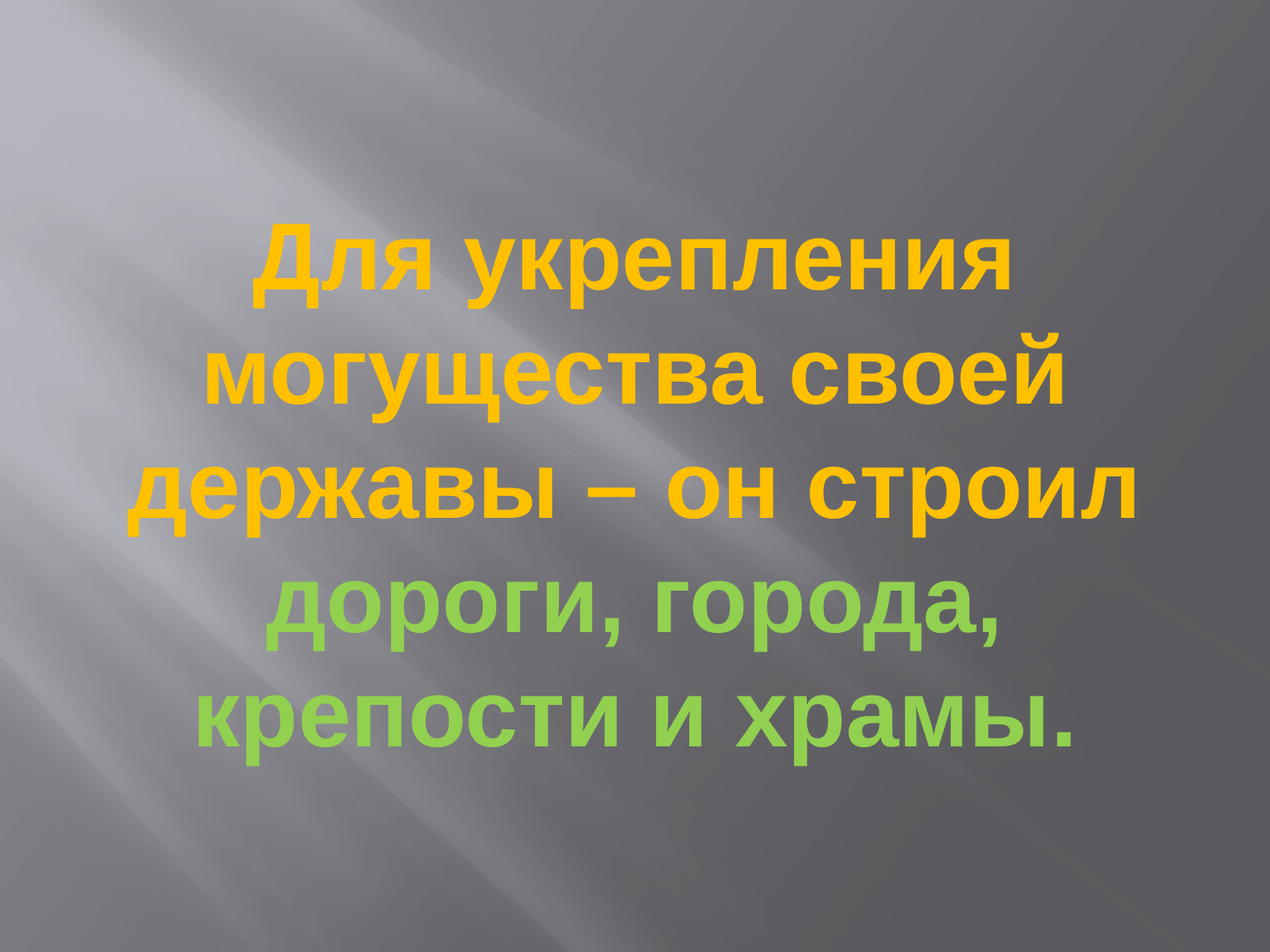

# Для укрепления могущества своей державы – он строил дороги, города, крепости и храмы.